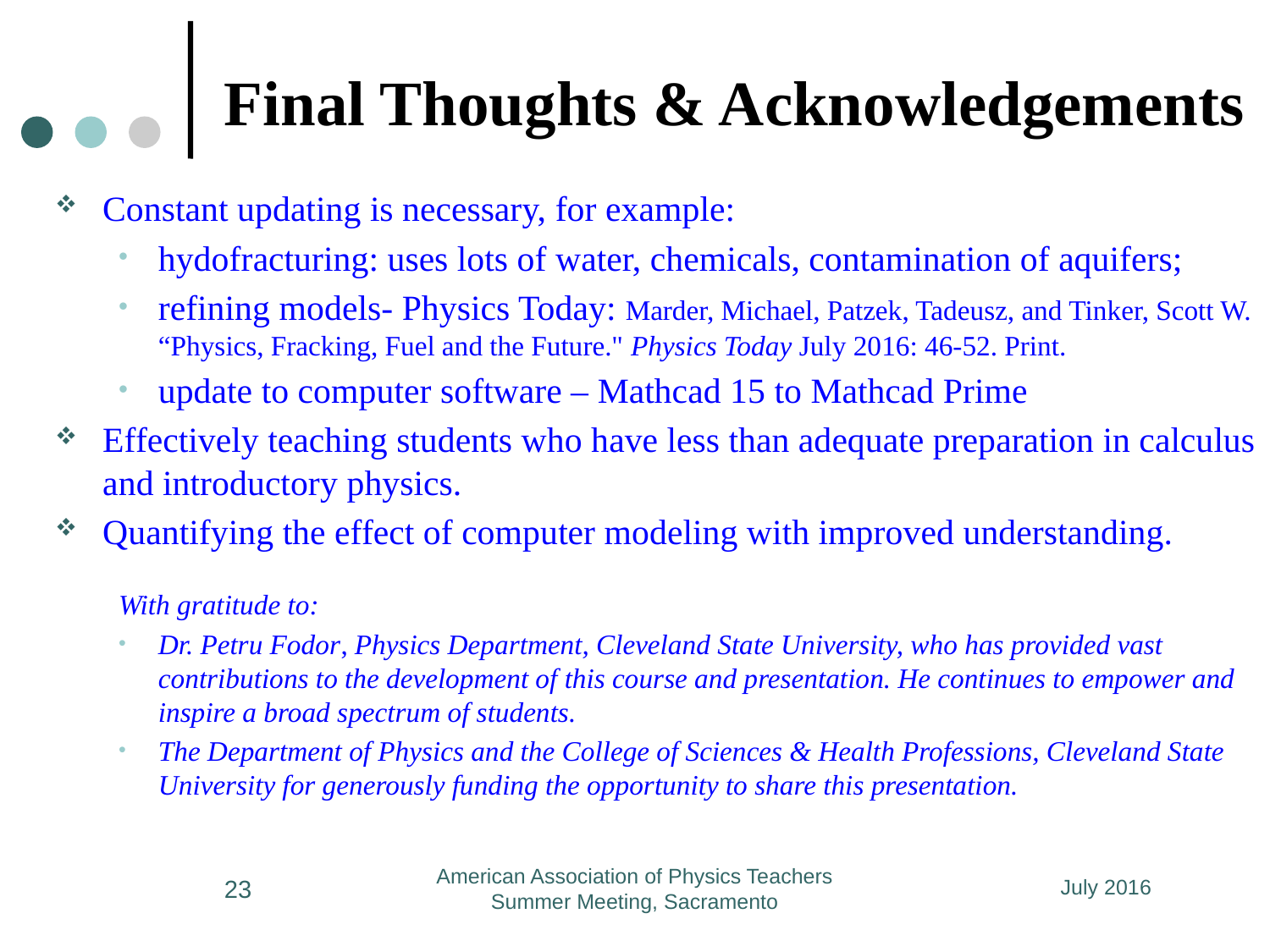

# Final Thoughts & Acknowledgements
Constant updating is necessary, for example:
hydofracturing: uses lots of water, chemicals, contamination of aquifers;
refining models- Physics Today: Marder, Michael, Patzek, Tadeusz, and Tinker, Scott W. “Physics, Fracking, Fuel and the Future." Physics Today July 2016: 46-52. Print.
update to computer software – Mathcad 15 to Mathcad Prime
Effectively teaching students who have less than adequate preparation in calculus and introductory physics.
Quantifying the effect of computer modeling with improved understanding.

With gratitude to:
Dr. Petru Fodor, Physics Department, Cleveland State University, who has provided vast contributions to the development of this course and presentation. He continues to empower and inspire a broad spectrum of students.
The Department of Physics and the College of Sciences & Health Professions, Cleveland State University for generously funding the opportunity to share this presentation.

American Association of Physics Teachers Summer Meeting, Sacramento
23
July 2016